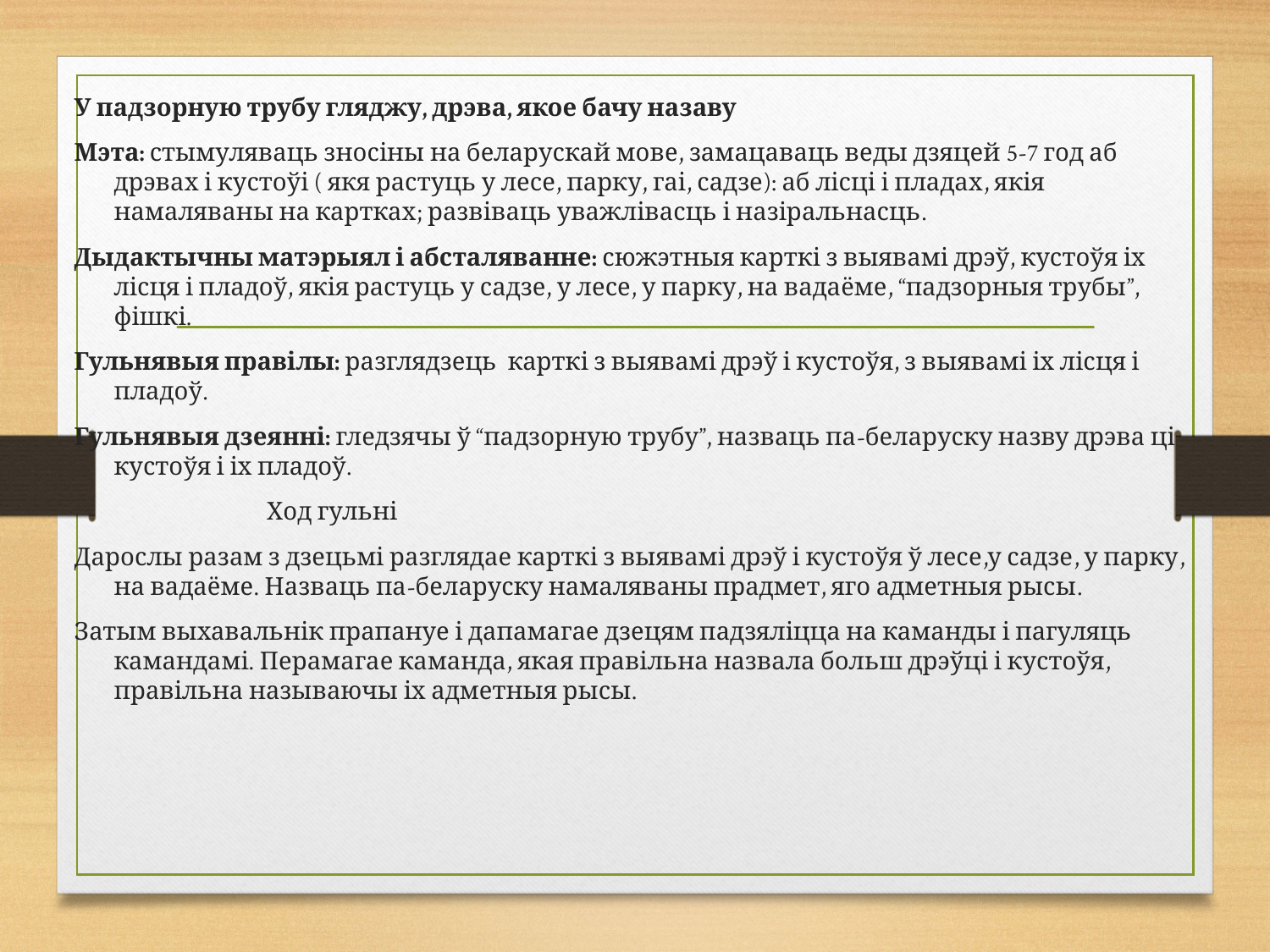

У падзорную трубу гляджу, дрэва, якое бачу назаву
Мэта: стымуляваць зносіны на беларускай мове, замацаваць веды дзяцей 5-7 год аб дрэвах і кустоўі ( якя растуць у лесе, парку, гаі, садзе): аб лісці і пладах, якія намаляваны на картках; развіваць уважлівасць і назіральнасць.
Дыдактычны матэрыял і абсталяванне: сюжэтныя карткі з выявамі дрэў, кустоўя іх лісця і пладоў, якія растуць у садзе, у лесе, у парку, на вадаёме, “падзорныя трубы”, фішкі.
Гульнявыя правілы: разглядзець  карткі з выявамі дрэў і кустоўя, з выявамі іх лісця і пладоў.
Гульнявыя дзеянні: гледзячы ў “падзорную трубу”, назваць па-беларуску назву дрэва ці кустоўя і іх пладоў.
                                   Ход гульні
Дарослы разам з дзецьмі разглядае карткі з выявамі дрэў і кустоўя ў лесе,у садзе, у парку, на вадаёме. Назваць па-беларуску намаляваны прадмет, яго адметныя рысы.
Затым выхавальнік прапануе і дапамагае дзецям падзяліцца на каманды і пагуляць камандамі. Перамагае каманда, якая правільна назвала больш дрэўці і кустоўя, правільна называючы іх адметныя рысы.